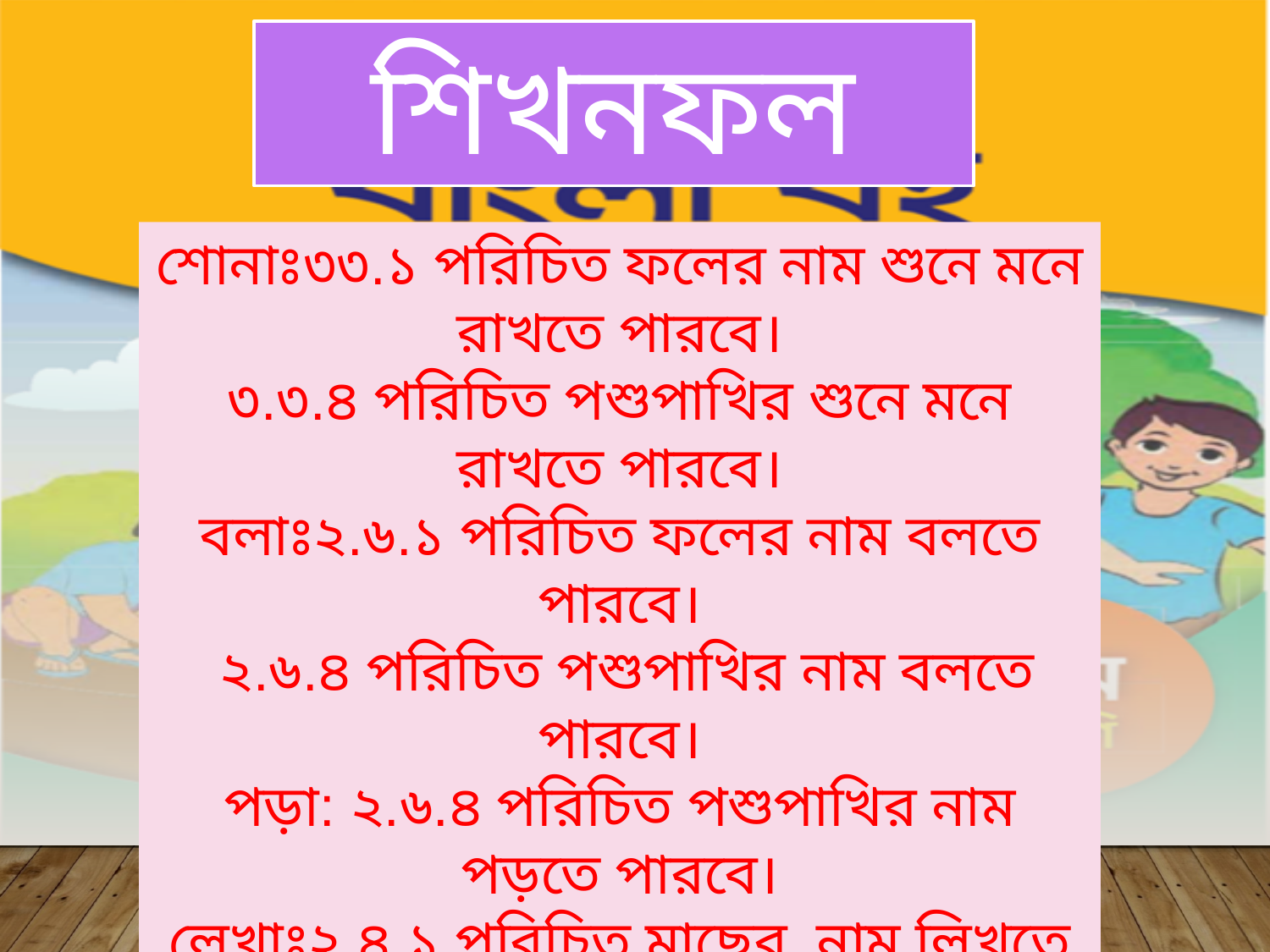

শিখনফল
শোনাঃ৩৩.১ পরিচিত ফলের নাম শুনে মনে রাখতে পারবে।
৩.৩.৪ পরিচিত পশুপাখির শুনে মনে রাখতে পারবে।
বলাঃ২.৬.১ পরিচিত ফলের নাম বলতে পারবে।
 ২.৬.৪ পরিচিত পশুপাখির নাম বলতে পারবে।
পড়া: ২.৬.৪ পরিচিত পশুপাখির নাম পড়তে পারবে।
লেখাঃ২.৪.১ পরিচিত মাছের  নাম লিখতে পারবে।
২.৪.৬ পরিচিত ছের নাম লিখতে পারবে।